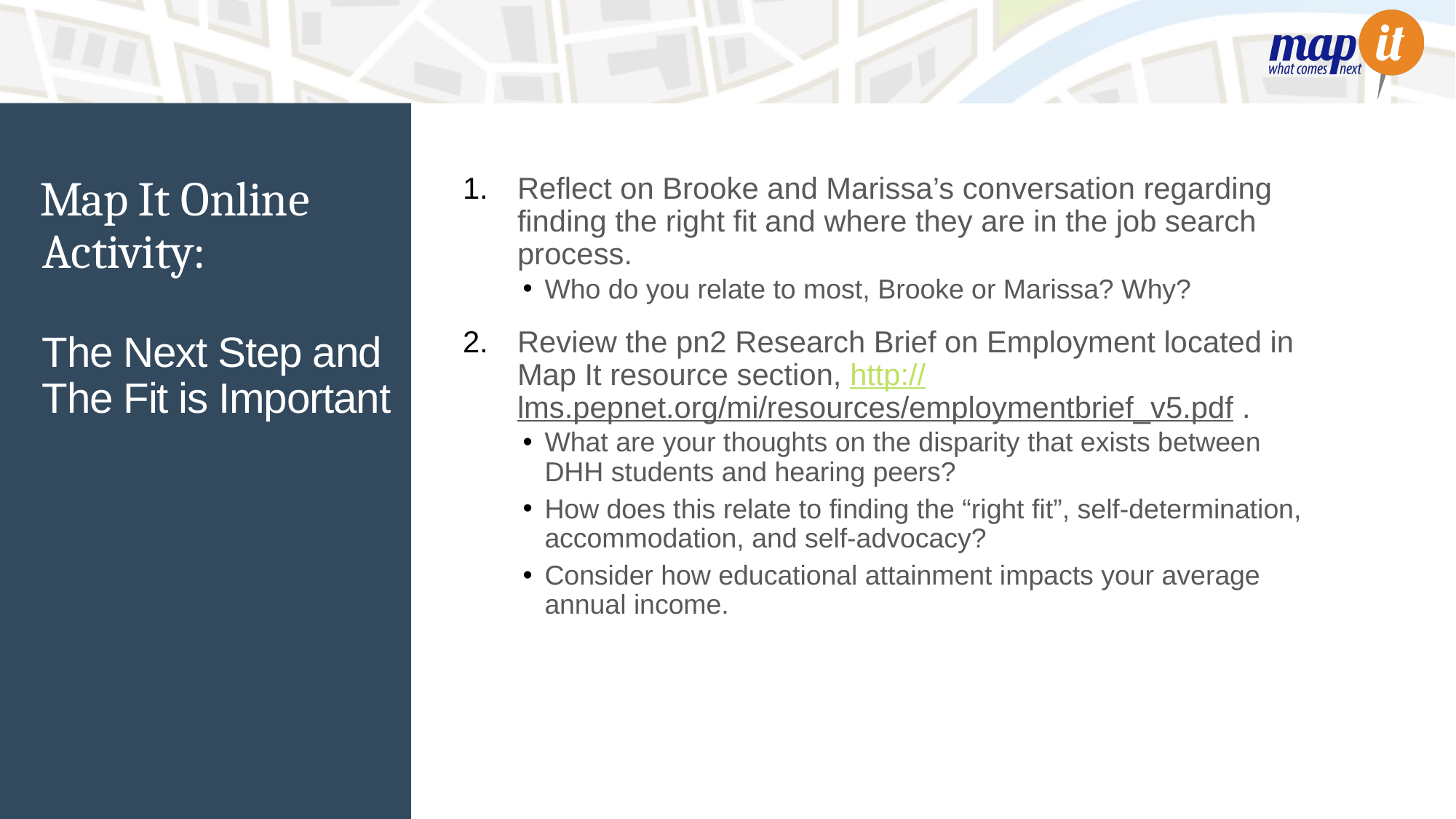

Reflect on Brooke and Marissa’s conversation regarding finding the right fit and where they are in the job search process.
Who do you relate to most, Brooke or Marissa? Why?
Review the pn2 Research Brief on Employment located in Map It resource section, http://lms.pepnet.org/mi/resources/employmentbrief_v5.pdf .
What are your thoughts on the disparity that exists between DHH students and hearing peers?
How does this relate to finding the “right fit”, self-determination, accommodation, and self-advocacy?
Consider how educational attainment impacts your average annual income.

# Map It Online Activity:
The Next Step and The Fit is Important